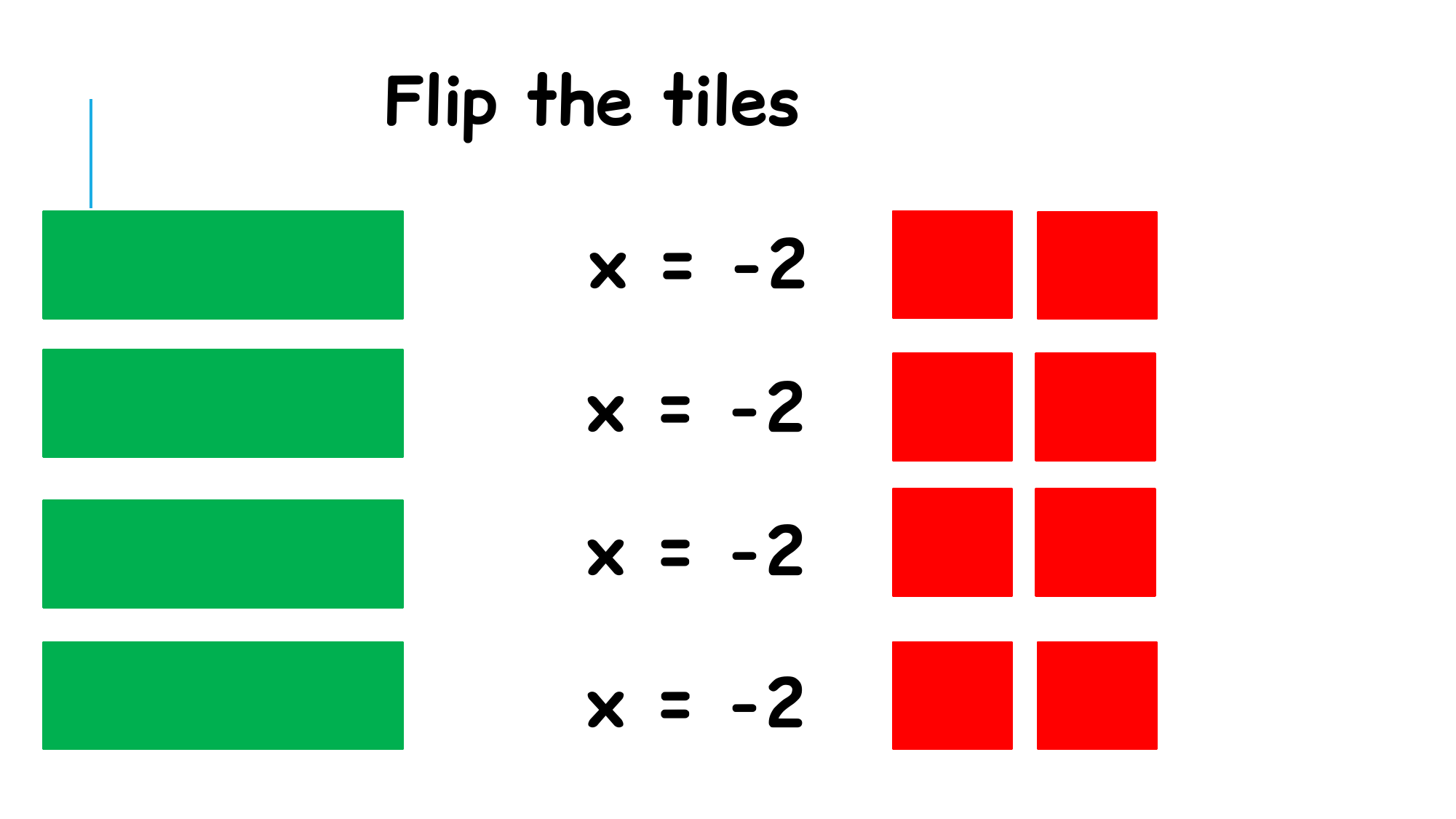

Flip the tiles
          x = -2

          x = -2

          x = -2

          x = -2